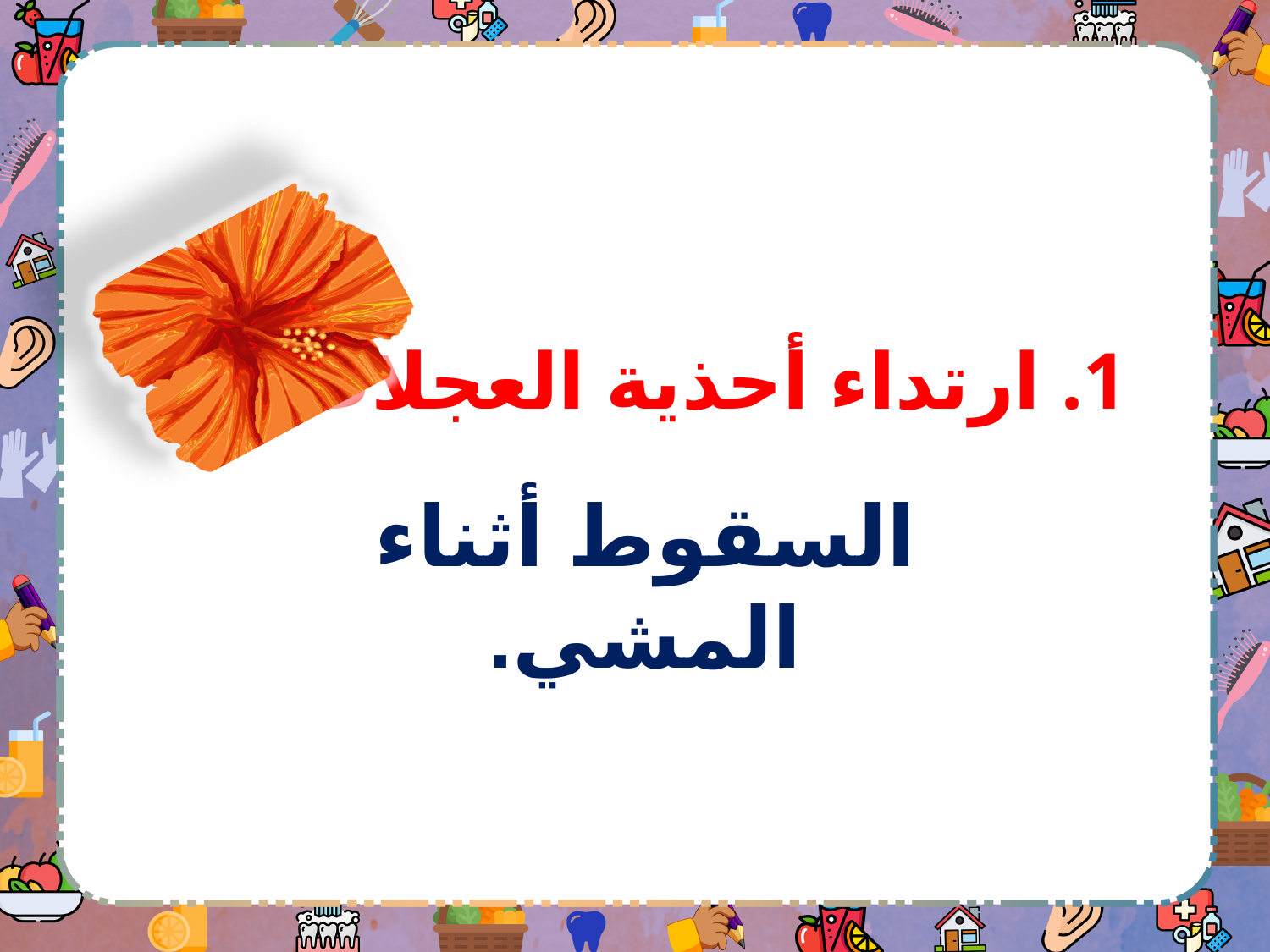

1. ارتداء أحذية العجلات.
السقوط أثناء المشي.